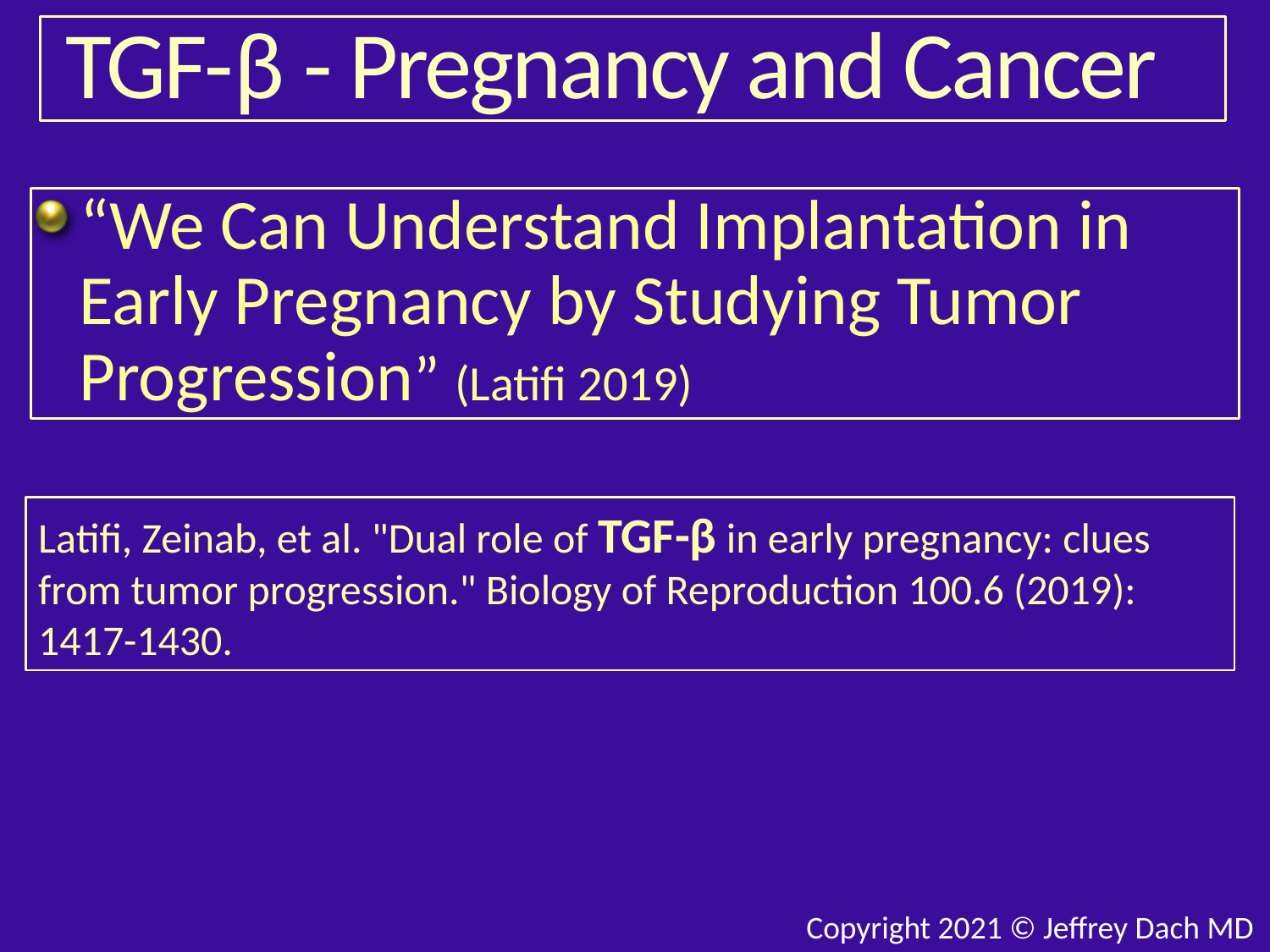

# TGF-β - Pregnancy and Cancer
“We Can Understand Implantation in Early Pregnancy by Studying Tumor  Progression” (Latifi 2019)
Latifi, Zeinab, et al. "Dual role of TGF-β in early pregnancy: clues from tumor progression." Biology of Reproduction 100.6 (2019): 1417-1430.
Copyright 2021 © Jeffrey Dach MD